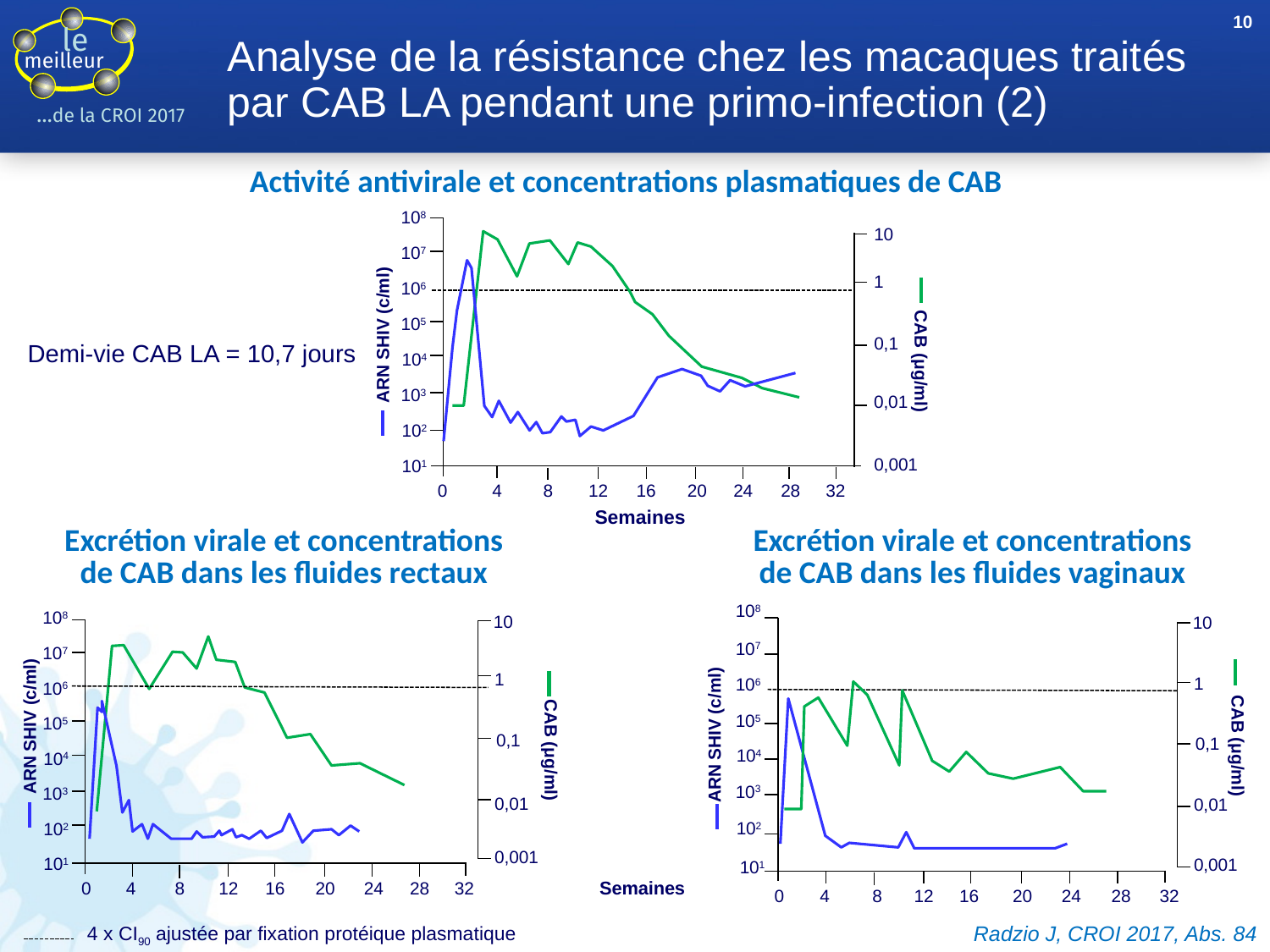

10
# Analyse de la résistance chez les macaques traités par CAB LA pendant une primo-infection (2)
Activité antivirale et concentrations plasmatiques de CAB
108
10

107

1
106
105
 ARN SHIV (c/ml)
0,1
Demi-vie CAB LA = 10,7 jours
104
CAB (μg/ml)
103
0,01
102
0,001
101
0
4
8
12
16
20
24
28
32
Semaines
Excrétion virale et concentrations
de CAB dans les fluides rectaux
Excrétion virale et concentrations
de CAB dans les fluides vaginaux
108
10
107
1
106

105
ARN SHIV (c/ml)
0,1
CAB (μg/ml)
104
103
0,01
102
0,001
101
Semaines
0
4
8
12
16
20
24
28
32
108
10
107

1
106

105
ARN SHIV (c/ml)
0,1
CAB (μg/ml)
104
103
0,01
102
0,001
101
0
4
8
12
16
20
24
28
32
4 x CI90 ajustée par fixation protéique plasmatique
Radzio J, CROI 2017, Abs. 84